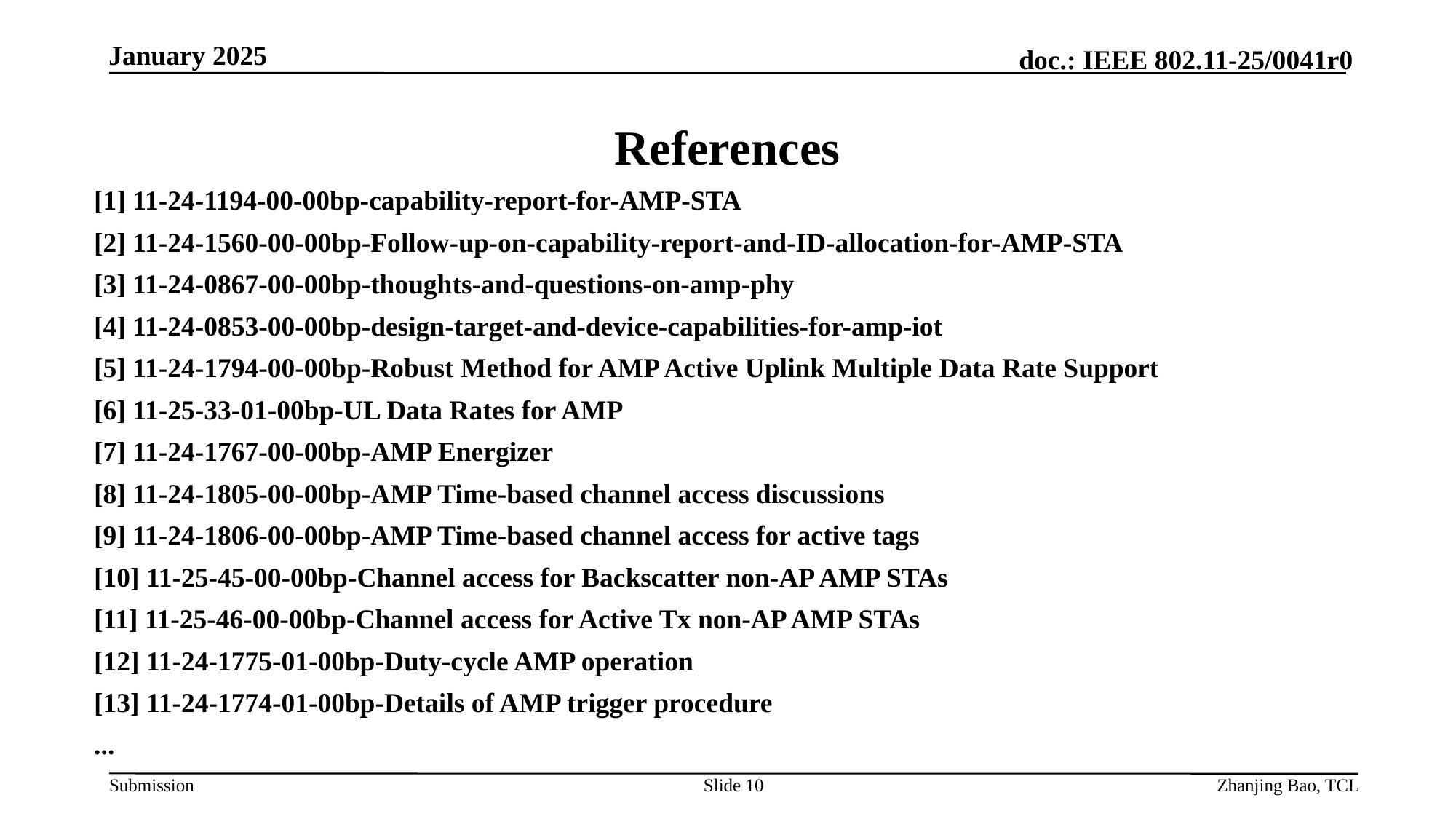

January 2025
# References
[1] 11-24-1194-00-00bp-capability-report-for-AMP-STA
[2] 11-24-1560-00-00bp-Follow-up-on-capability-report-and-ID-allocation-for-AMP-STA
[3] 11-24-0867-00-00bp-thoughts-and-questions-on-amp-phy
[4] 11-24-0853-00-00bp-design-target-and-device-capabilities-for-amp-iot
[5] 11-24-1794-00-00bp-Robust Method for AMP Active Uplink Multiple Data Rate Support
[6] 11-25-33-01-00bp-UL Data Rates for AMP
[7] 11-24-1767-00-00bp-AMP Energizer
[8] 11-24-1805-00-00bp-AMP Time-based channel access discussions
[9] 11-24-1806-00-00bp-AMP Time-based channel access for active tags
[10] 11-25-45-00-00bp-Channel access for Backscatter non-AP AMP STAs
[11] 11-25-46-00-00bp-Channel access for Active Tx non-AP AMP STAs
[12] 11-24-1775-01-00bp-Duty-cycle AMP operation
[13] 11-24-1774-01-00bp-Details of AMP trigger procedure
...

Slide 10
Zhanjing Bao, TCL